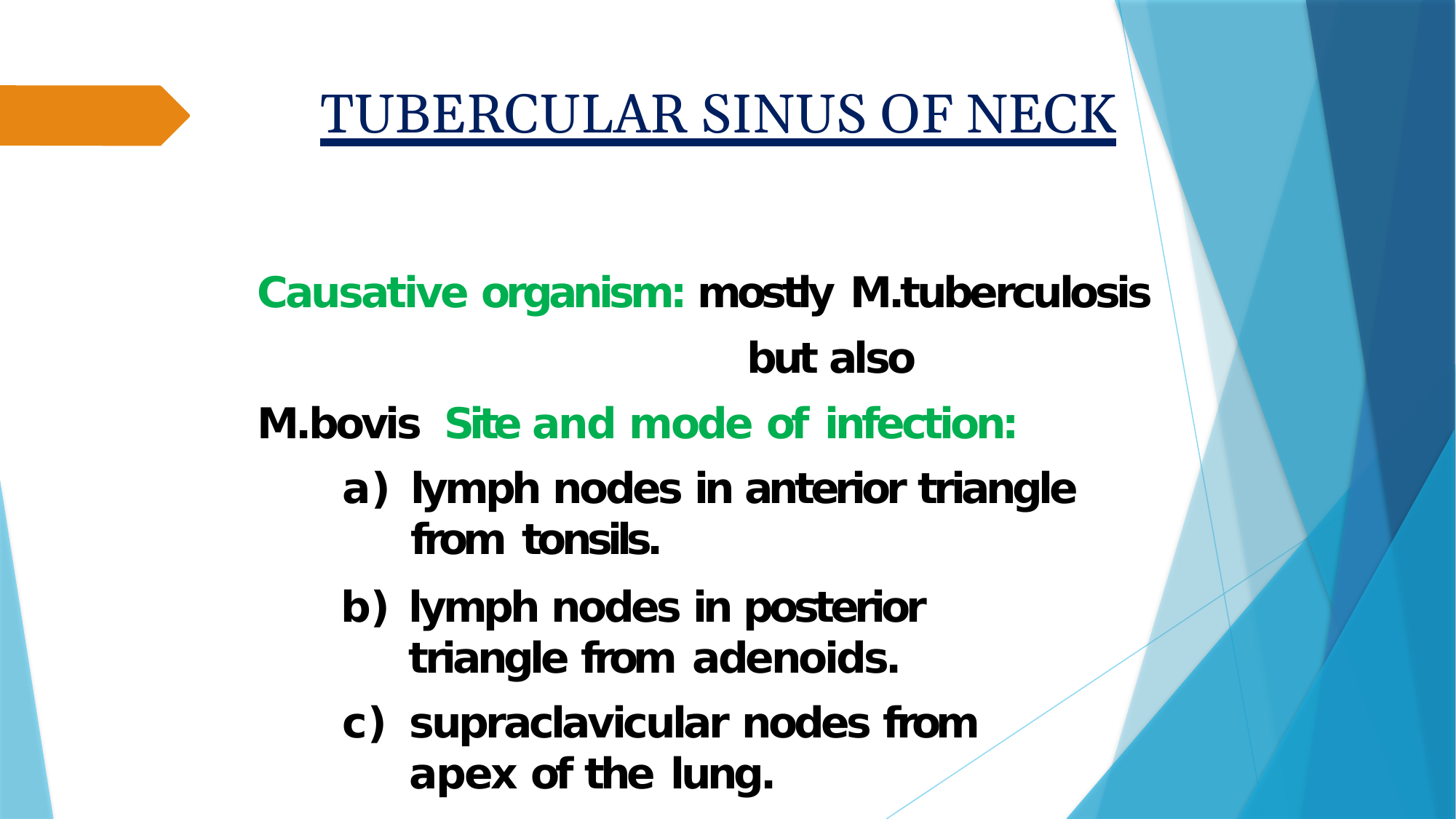

# TUBERCULAR SINUS OF NECK

Causative organism: mostly M.tuberculosis
but also M.bovis  Site and mode of infection:
lymph nodes in anterior triangle from tonsils.
lymph nodes in posterior triangle from adenoids.
supraclavicular nodes from apex of the lung.